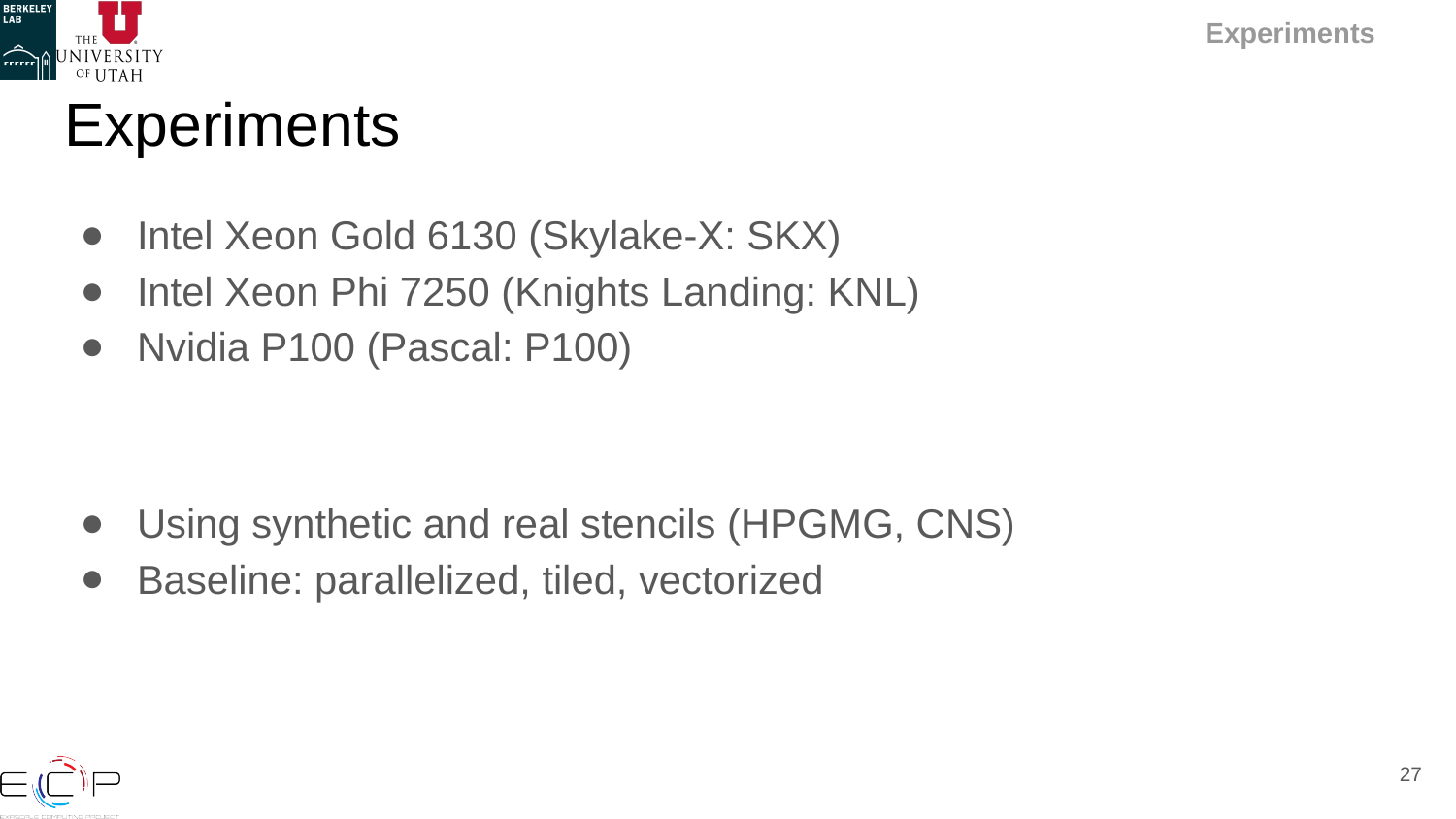

Experiments
# Experiments
Intel Xeon Gold 6130 (Skylake-X: SKX)
Intel Xeon Phi 7250 (Knights Landing: KNL)
Nvidia P100 (Pascal: P100)

Using synthetic and real stencils (HPGMG, CNS)
Baseline: parallelized, tiled, vectorized
27